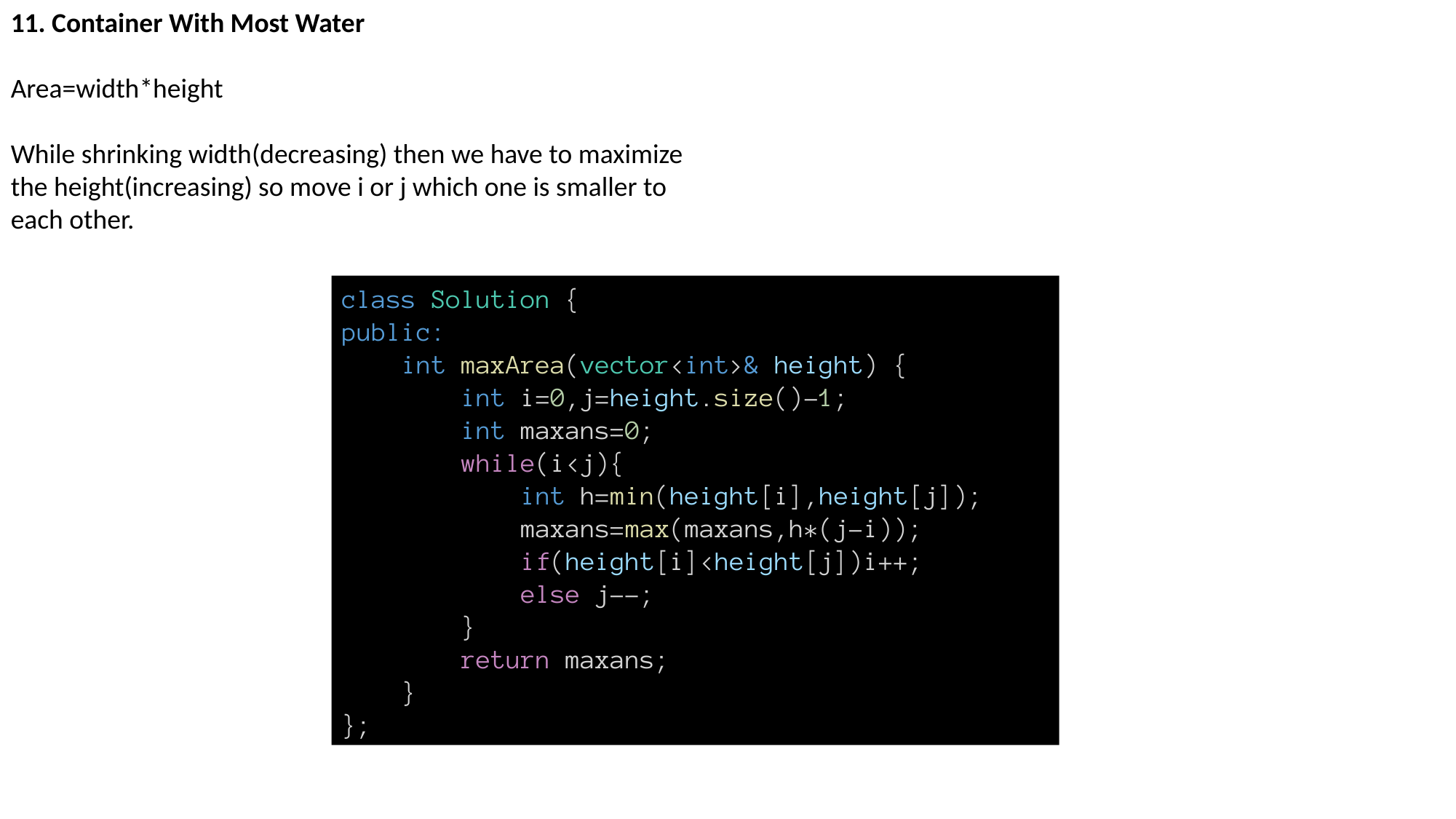

11. Container With Most Water

Area=width*height

While shrinking width(decreasing) then we have to maximize the height(increasing) so move i or j which one is smaller to each other.
class Solution {
public:
    int maxArea(vector<int>& height) {
        int i=0,j=height.size()-1;
        int maxans=0;
        while(i<j){
            int h=min(height[i],height[j]);
            maxans=max(maxans,h*(j-i));
            if(height[i]<height[j])i++;
            else j--;
        }
        return maxans;
    }
};